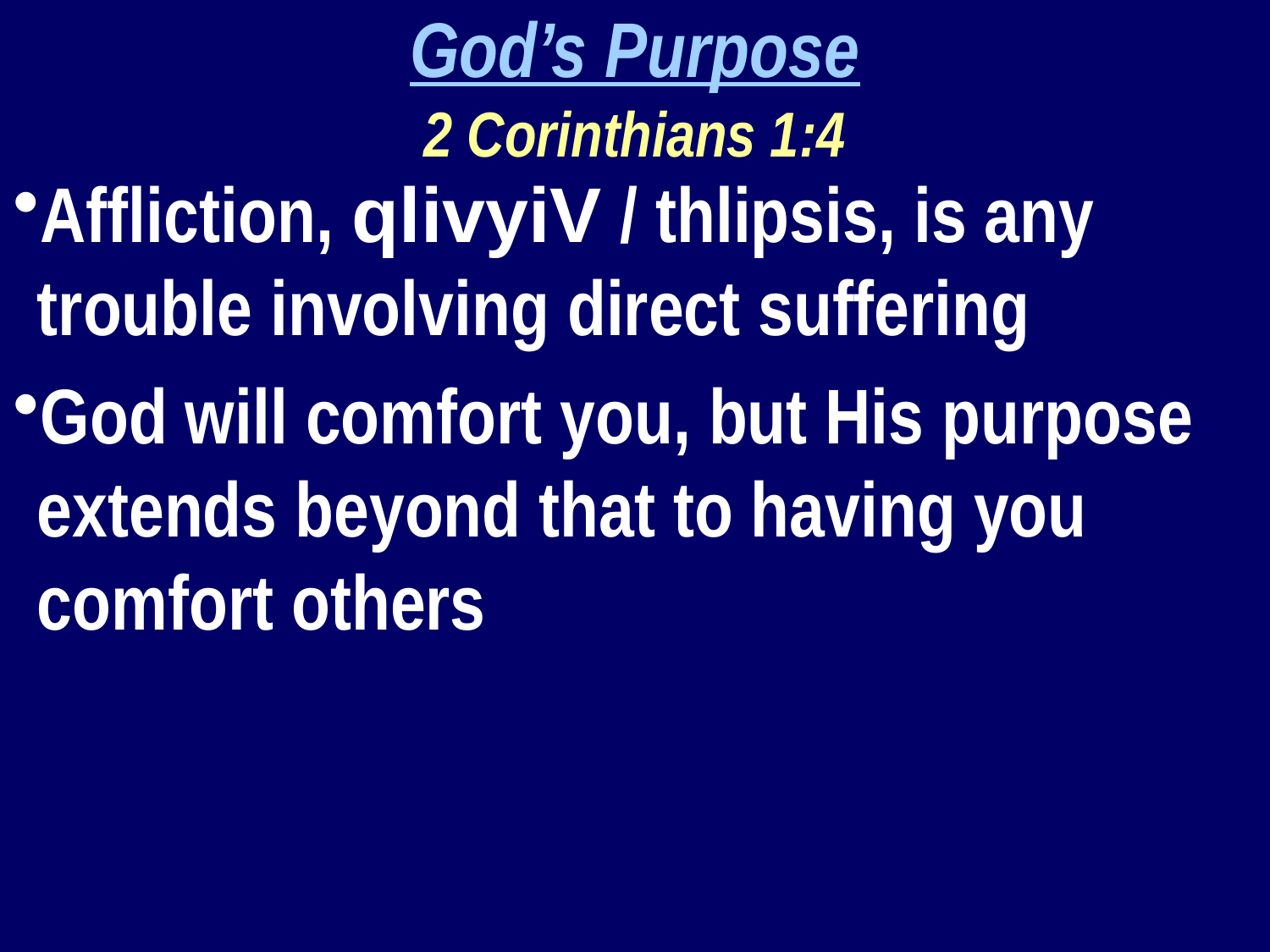

God’s Purpose
2 Corinthians 1:4
Affliction, qlivyiV / thlipsis, is any trouble involving direct suffering
God will comfort you, but His purpose extends beyond that to having you comfort others